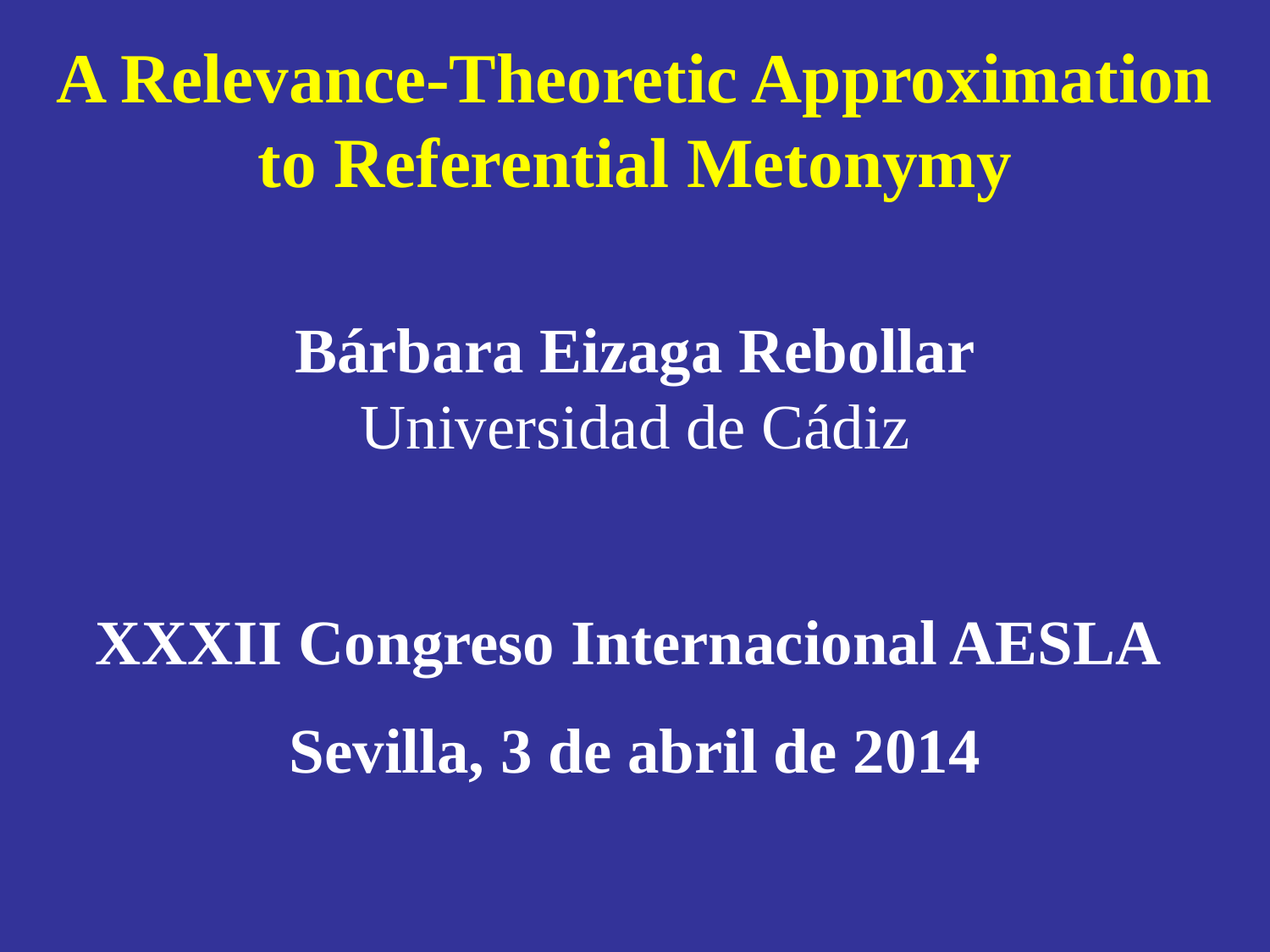

A Relevance-Theoretic Approximation to Referential Metonymy
Bárbara Eizaga Rebollar
Universidad de Cádiz

XXXII Congreso Internacional AESLA
Sevilla, 3 de abril de 2014